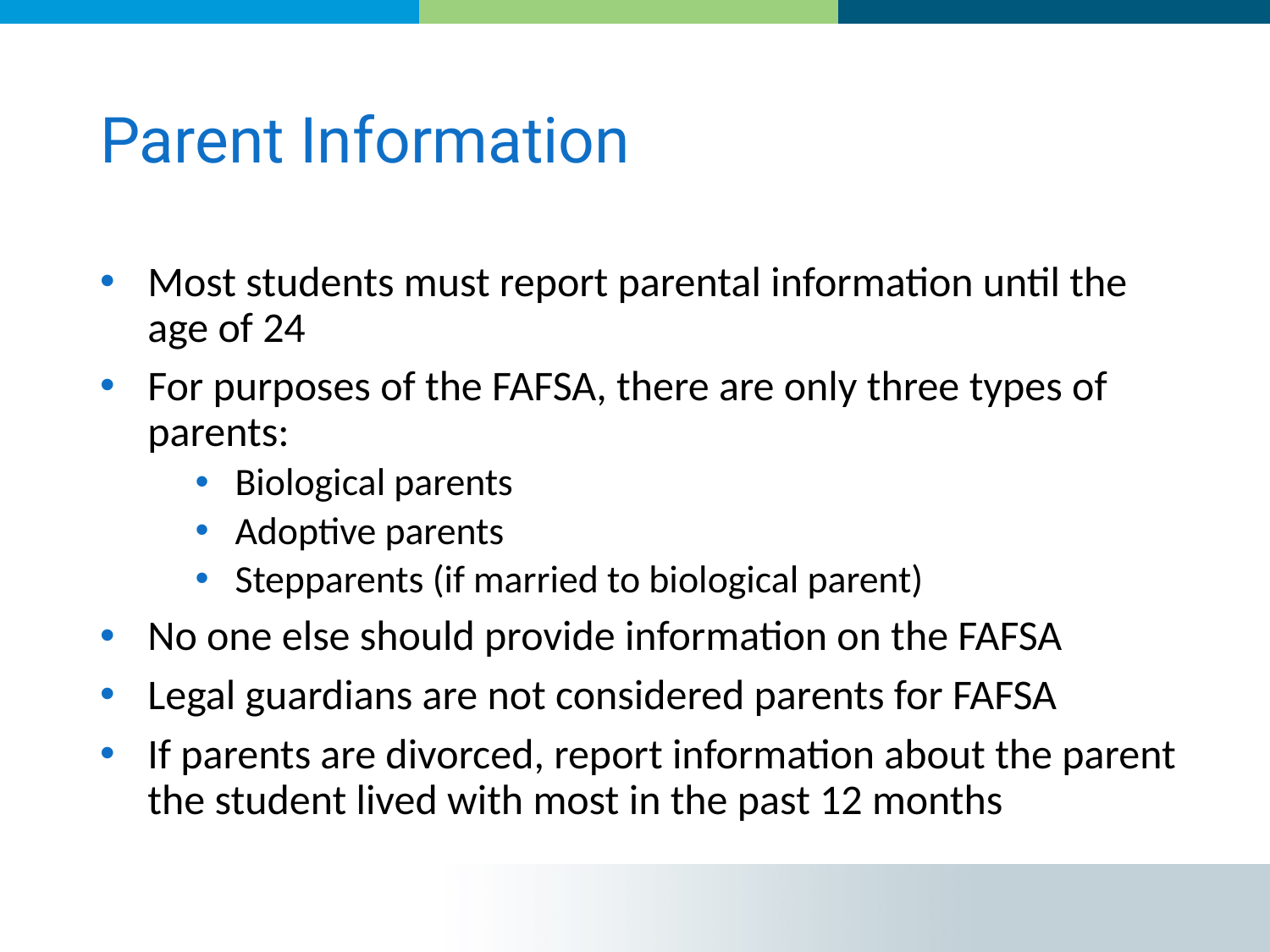

# Parent Information
Most students must report parental information until the age of 24
For purposes of the FAFSA, there are only three types of parents:
Biological parents
Adoptive parents
Stepparents (if married to biological parent)
No one else should provide information on the FAFSA
Legal guardians are not considered parents for FAFSA
If parents are divorced, report information about the parent the student lived with most in the past 12 months